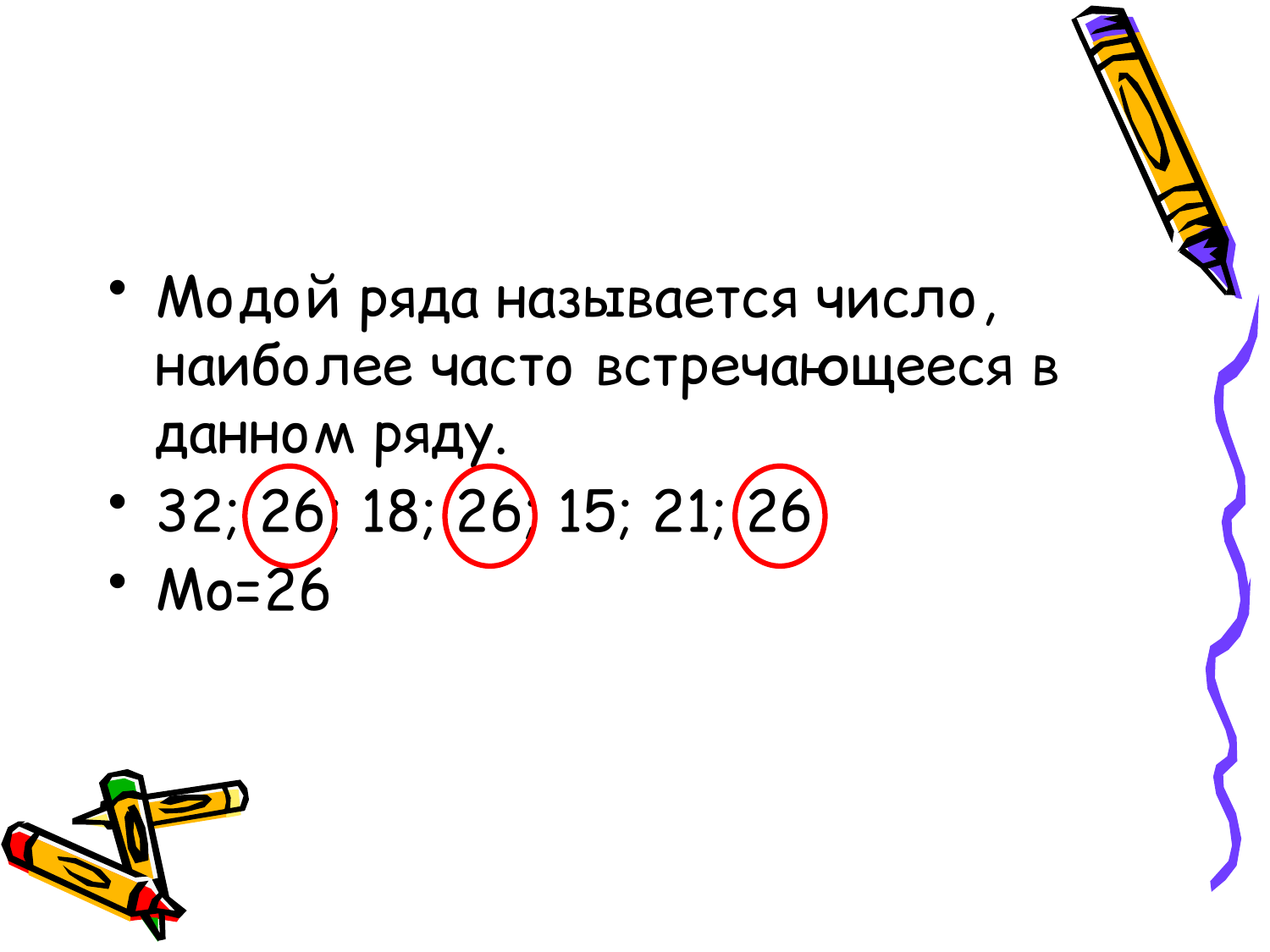

#
Модой ряда называется число, наиболее часто встречающееся в данном ряду.
32; 26; 18; 26; 15; 21; 26
Mo=26